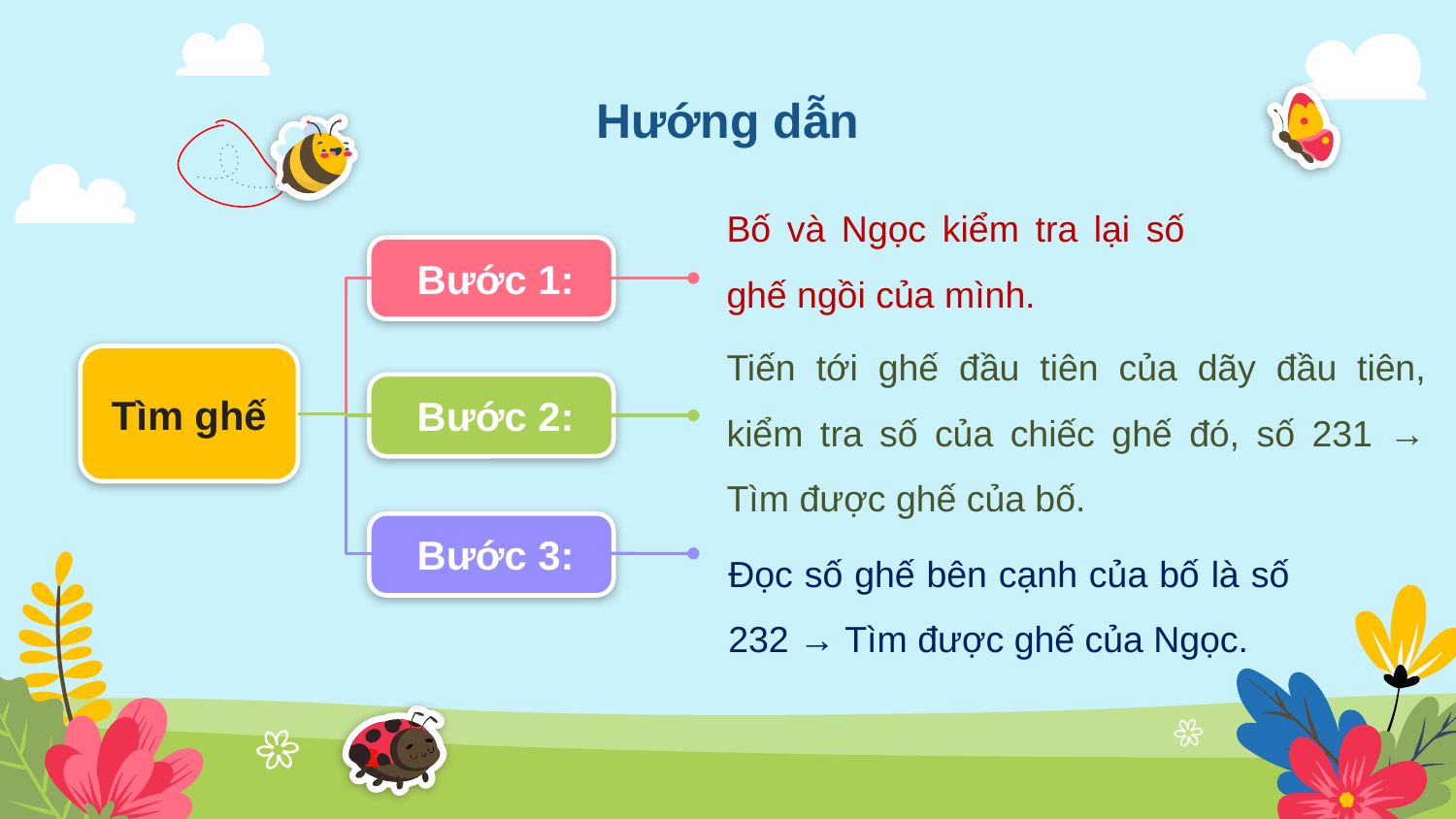

# Hướng dẫn

Bố và Ngọc kiểm tra lại số ghế ngồi của mình.

Bước 1:
Tiến tới ghế đầu tiên của dãy đầu tiên, kiểm tra số của chiếc ghế đó, số 231 → Tìm được ghế của bố.
Tìm ghế

Bước 2:
Bước 3:

Đọc số ghế bên cạnh của bố là số 232 → Tìm được ghế của Ngọc.